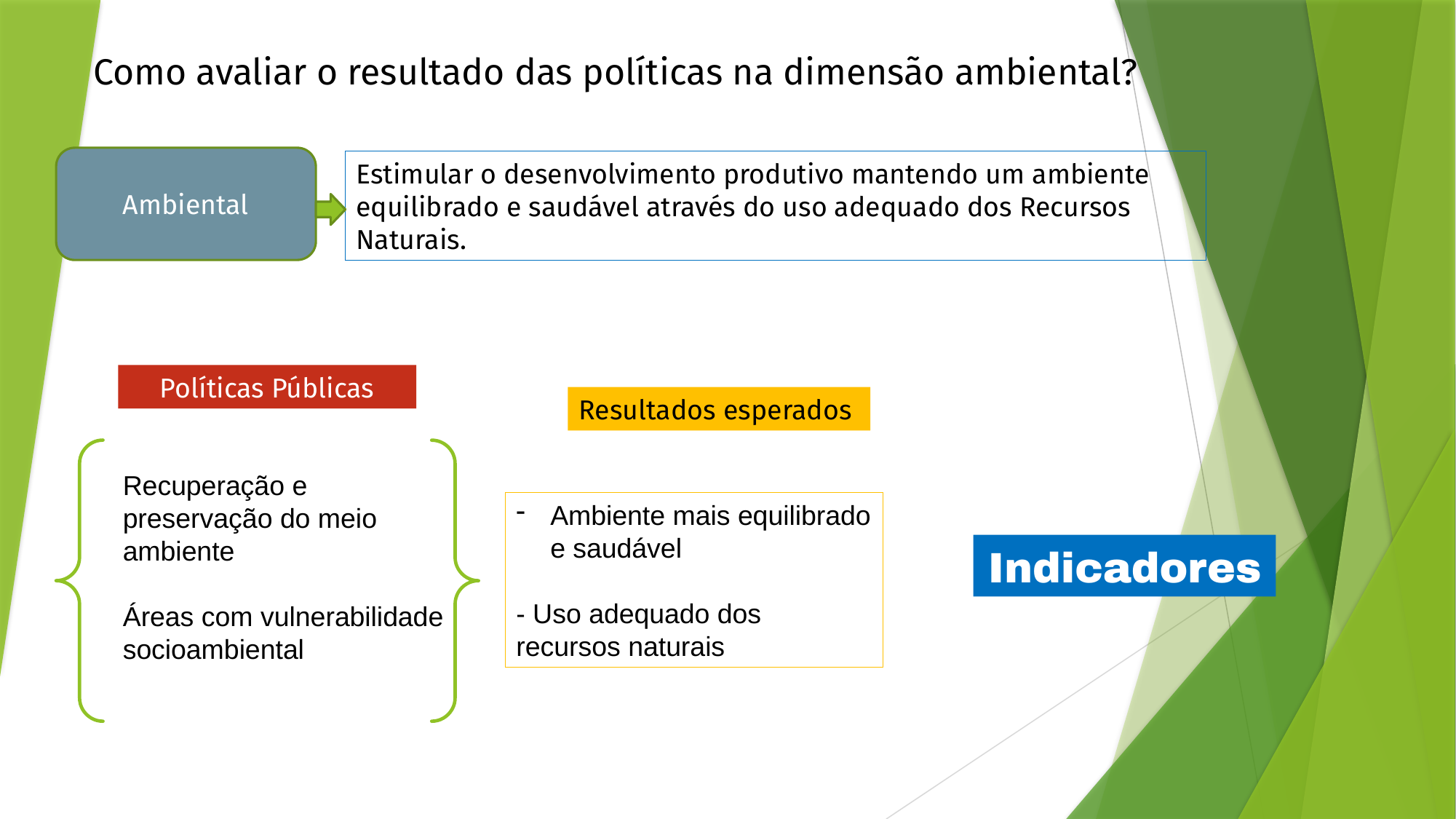

Como avaliar o resultado das políticas na dimensão ambiental?
Ambiental
Estimular o desenvolvimento produtivo mantendo um ambiente equilibrado e saudável através do uso adequado dos Recursos Naturais.

Políticas Públicas
Resultados esperados

Recuperação e preservação do meio ambiente

Áreas com vulnerabilidade socioambiental
Ambiente mais equilibrado e saudável

- Uso adequado dos recursos naturais
Indicadores